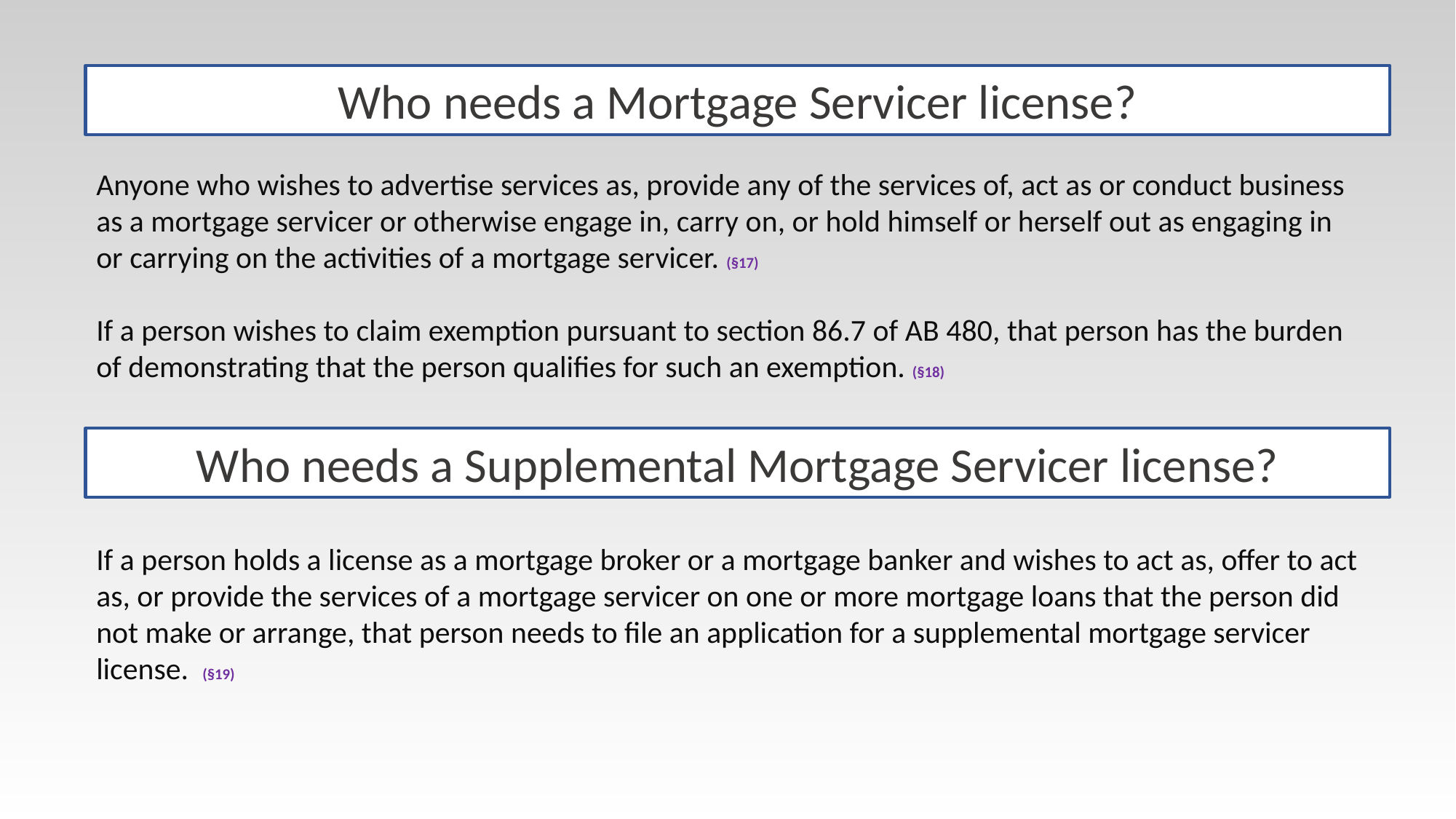

Who needs a Mortgage Servicer license?
Anyone who wishes to advertise services as, provide any of the services of, act as or conduct business as a mortgage servicer or otherwise engage in, carry on, or hold himself or herself out as engaging in or carrying on the activities of a mortgage servicer. (§17)

If a person wishes to claim exemption pursuant to section 86.7 of AB 480, that person has the burden of demonstrating that the person qualifies for such an exemption. (§18)
Who needs a Supplemental Mortgage Servicer license?
If a person holds a license as a mortgage broker or a mortgage banker and wishes to act as, offer to act as, or provide the services of a mortgage servicer on one or more mortgage loans that the person did not make or arrange, that person needs to file an application for a supplemental mortgage servicer license.  (§19)